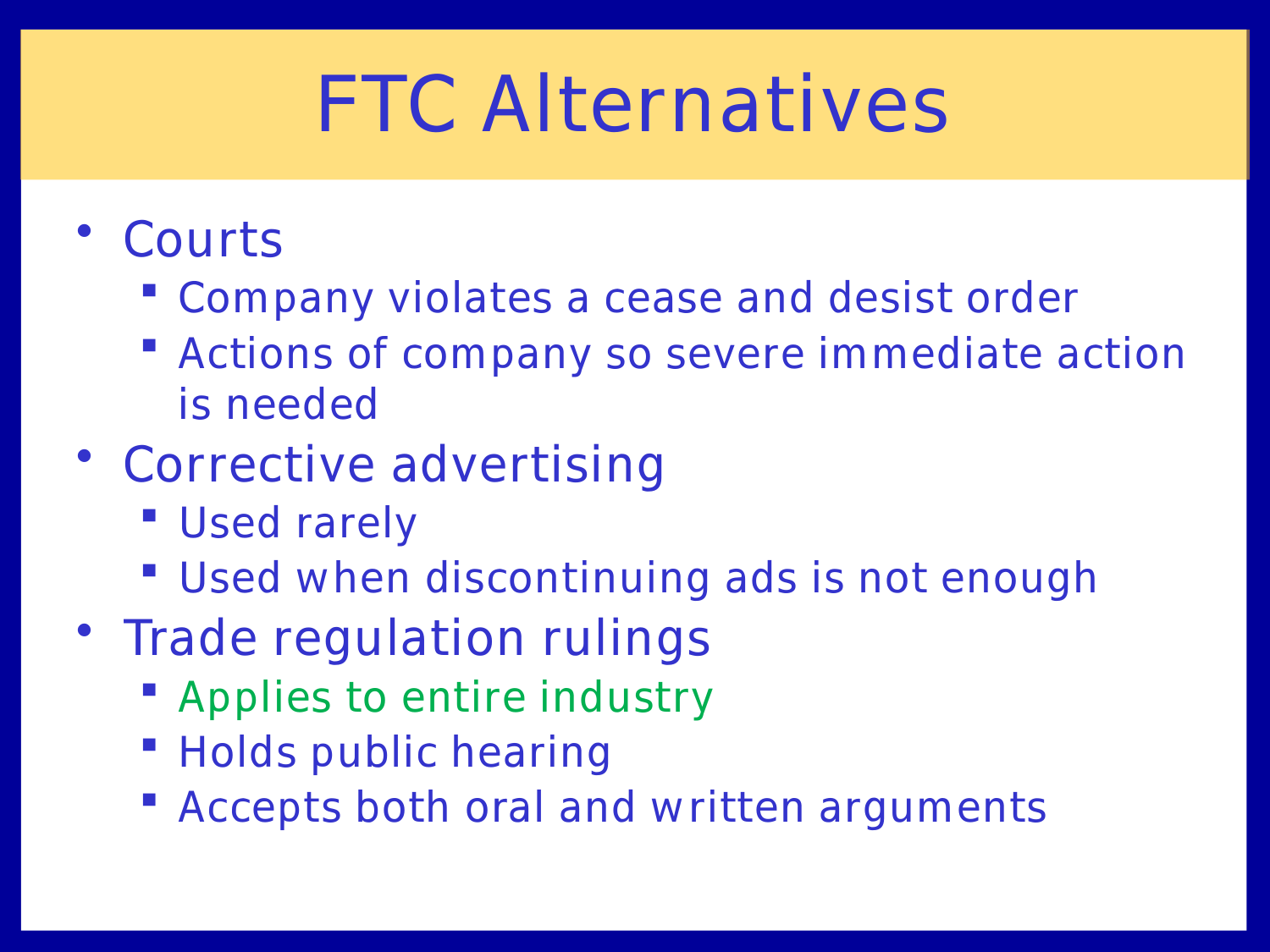

FTC Alternatives
Courts
Company violates a cease and desist order
Actions of company so severe immediate action is needed
Corrective advertising
Used rarely
Used when discontinuing ads is not enough
Trade regulation rulings
Applies to entire industry
Holds public hearing
Accepts both oral and written arguments